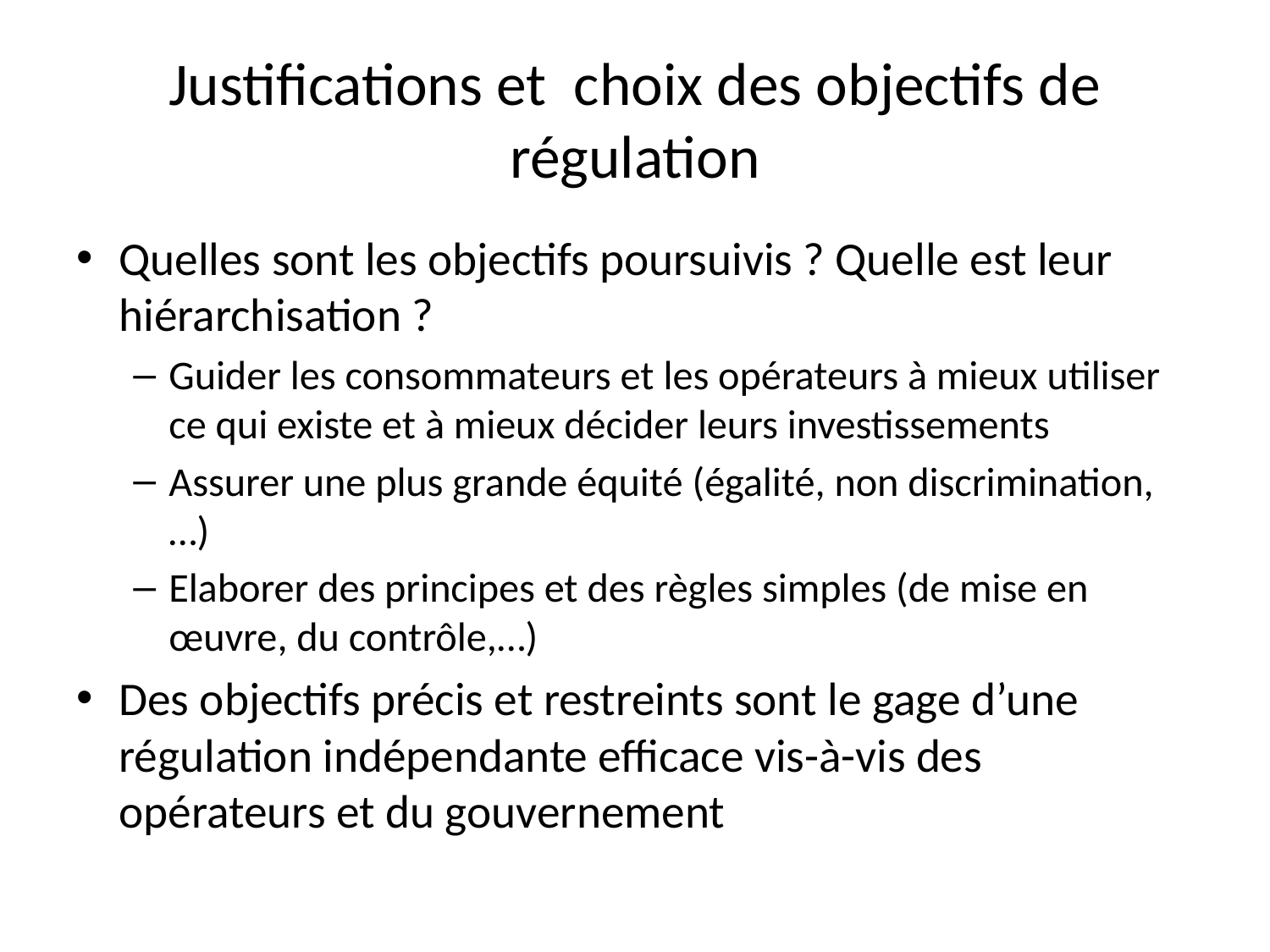

# Justifications et  choix des objectifs de régulation
Quelles sont les objectifs poursuivis ? Quelle est leur hiérarchisation ?
Guider les consommateurs et les opérateurs à mieux utiliser ce qui existe et à mieux décider leurs investissements
Assurer une plus grande équité (égalité, non discrimination,…)
Elaborer des principes et des règles simples (de mise en œuvre, du contrôle,…)
Des objectifs précis et restreints sont le gage d’une régulation indépendante efficace vis-à-vis des opérateurs et du gouvernement